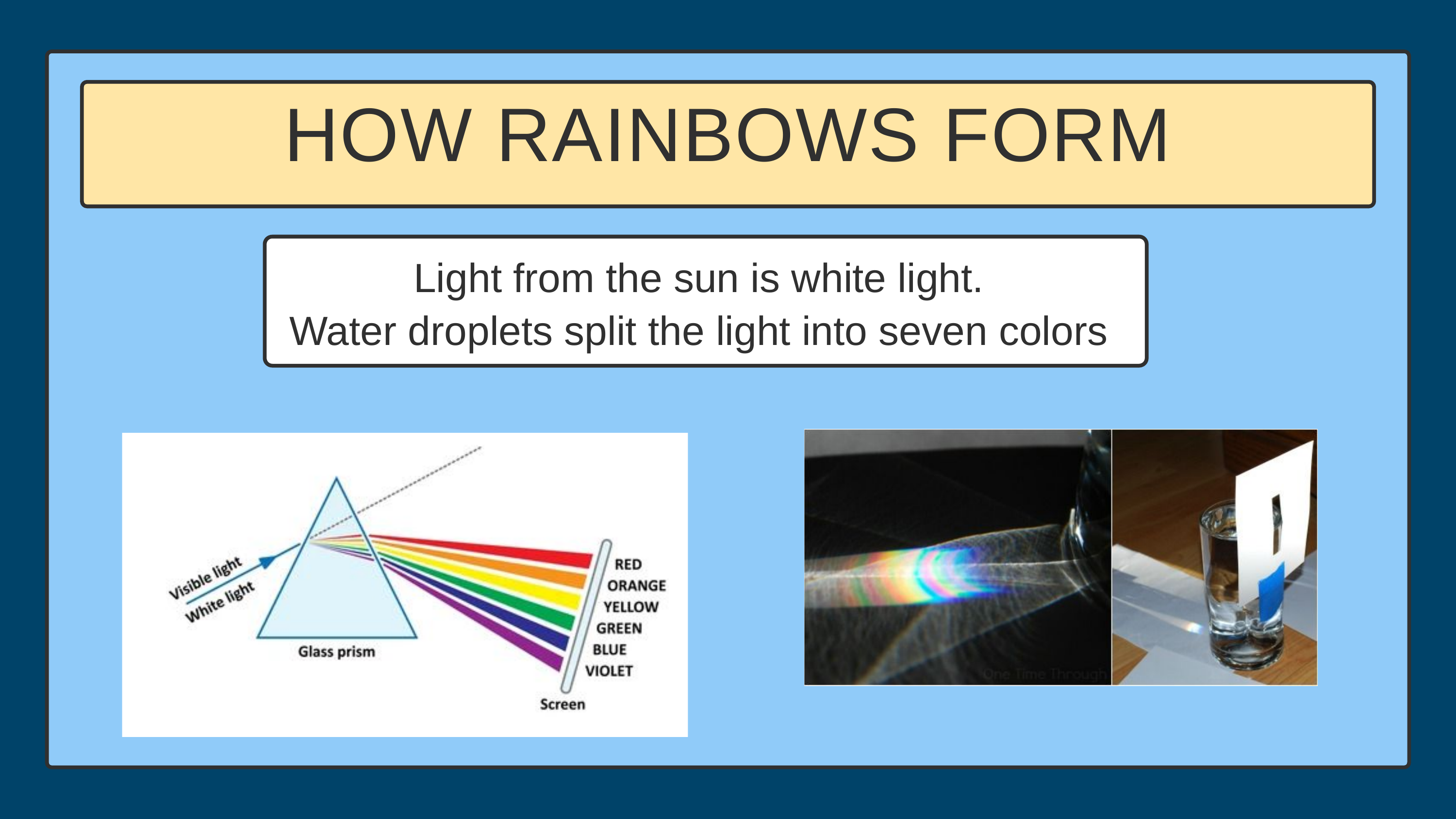

HOW RAINBOWS FORM

Light from the sun is white light.
Water droplets split the light into seven colors